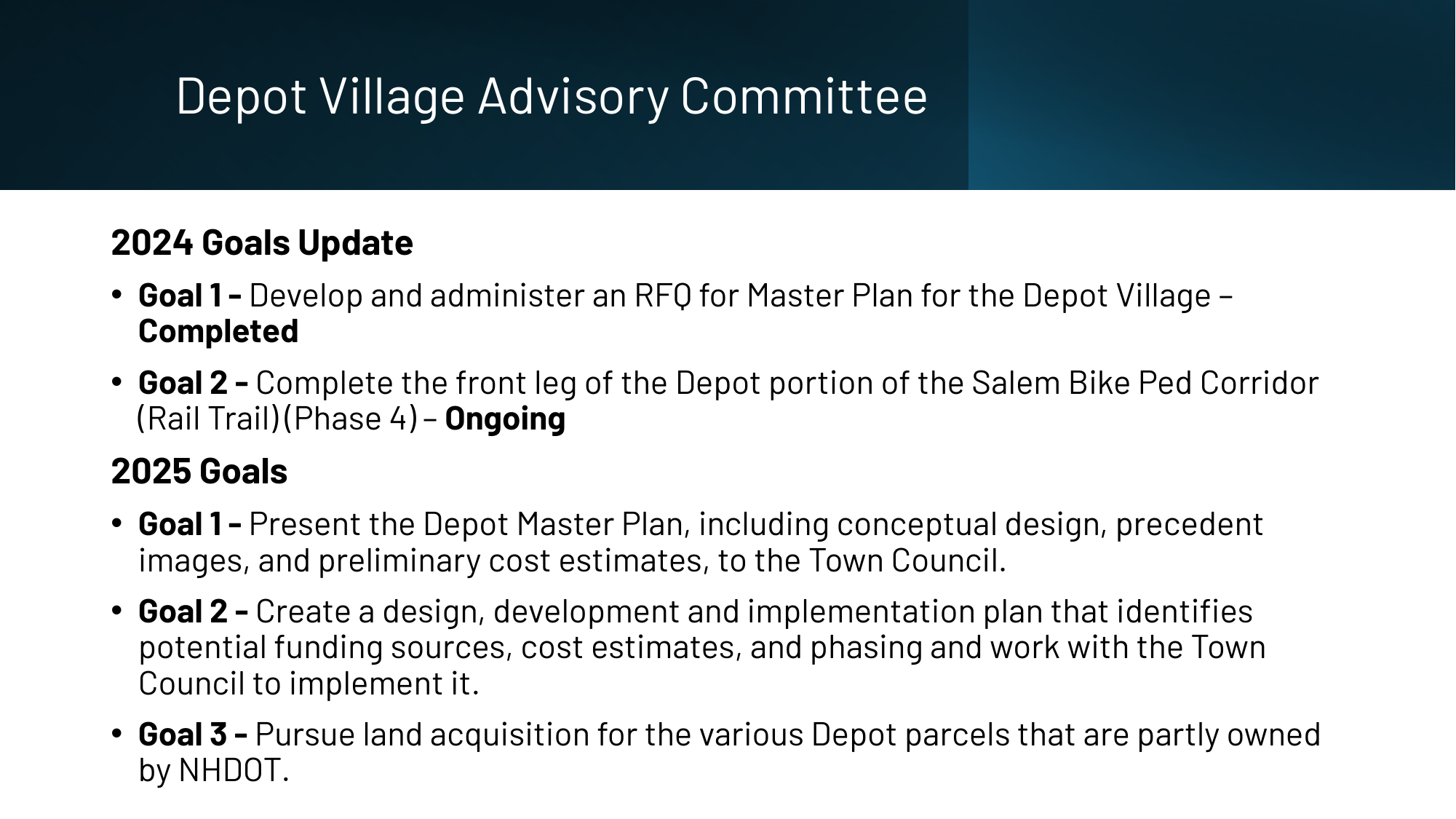

# Depot Village Advisory Committee
2024 Goals Update
Goal 1 - Develop and administer an RFQ for Master Plan for the Depot Village – Completed
Goal 2 - Complete the front leg of the Depot portion of the Salem Bike Ped Corridor (Rail Trail) (Phase 4) – Ongoing
2025 Goals
Goal 1 - Present the Depot Master Plan, including conceptual design, precedent images, and preliminary cost estimates, to the Town Council.
Goal 2 - Create a design, development and implementation plan that identifies potential funding sources, cost estimates, and phasing and work with the Town Council to implement it.
Goal 3 - Pursue land acquisition for the various Depot parcels that are partly owned by NHDOT.